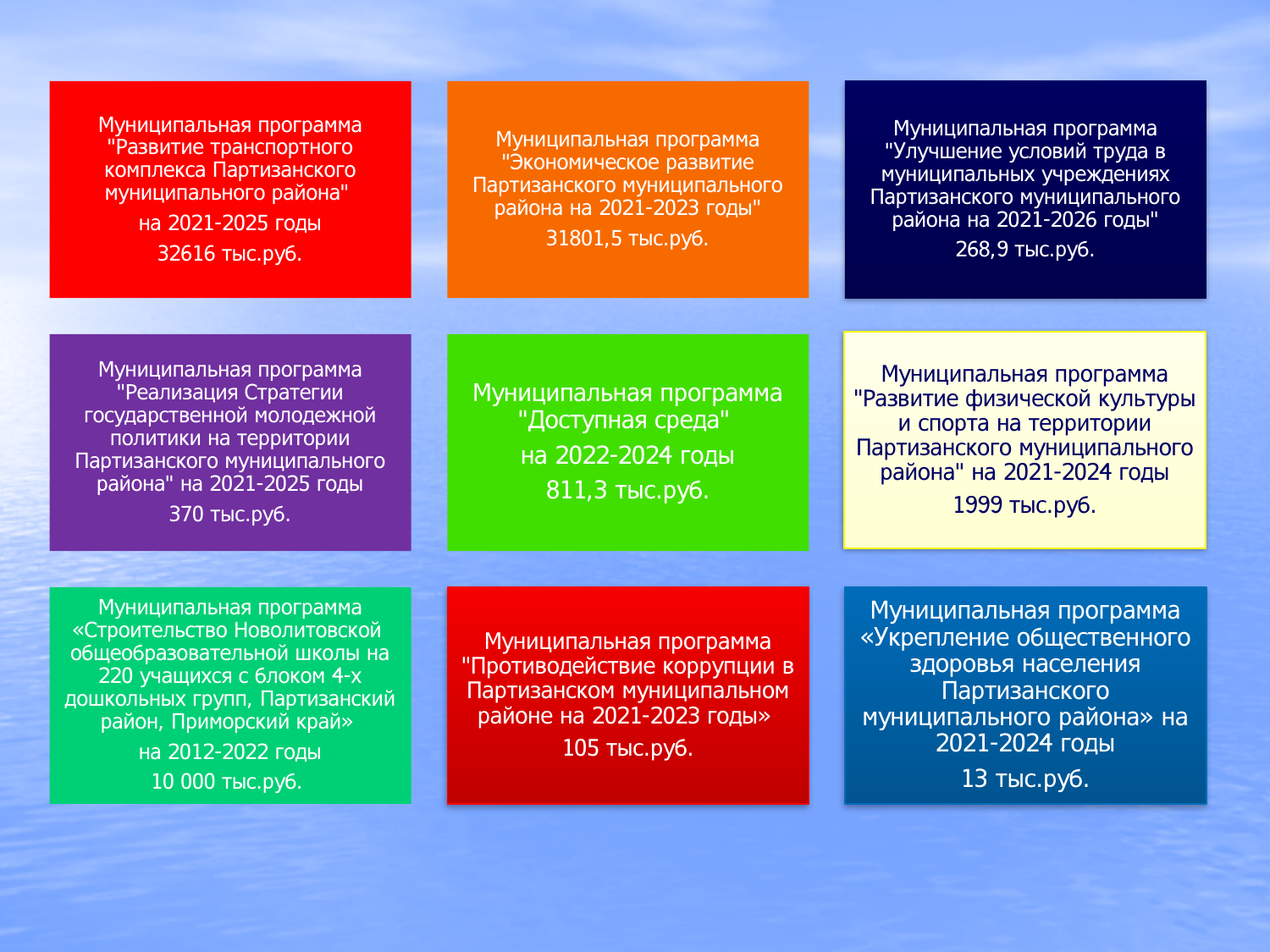

#
Муниципальная программа "Развитие транспортного комплекса Партизанского муниципального района"
на 2021-2025 годы
32616 тыс.руб.
Муниципальная программа "Экономическое развитие Партизанского муниципального района на 2021-2023 годы"
31801,5 тыс.руб.
Муниципальная программа "Улучшение условий труда в муниципальных учреждениях Партизанского муниципального района на 2021-2026 годы"
268,9 тыс.руб.
Муниципальная программа "Реализация Стратегии государственной молодежной политики на территории Партизанского муниципального района" на 2021-2025 годы
370 тыс.руб.
Муниципальная программа "Доступная среда"
на 2022-2024 годы
811,3 тыс.руб.
Муниципальная программа "Развитие физической культуры и спорта на территории Партизанского муниципального района" на 2021-2024 годы
1999 тыс.руб.
Муниципальная программа «Строительство Новолитовской  общеобразовательной школы на 220 учащихся с блоком 4-х дошкольных групп, Партизанский район, Приморский край»
на 2012-2022 годы
10 000 тыс.руб.
Муниципальная программа "Противодействие коррупции в Партизанском муниципальном районе на 2021-2023 годы»
105 тыс.руб.
Муниципальная программа «Укрепление общественного здоровья населения Партизанского муниципального района» на 2021-2024 годы
13 тыс.руб.